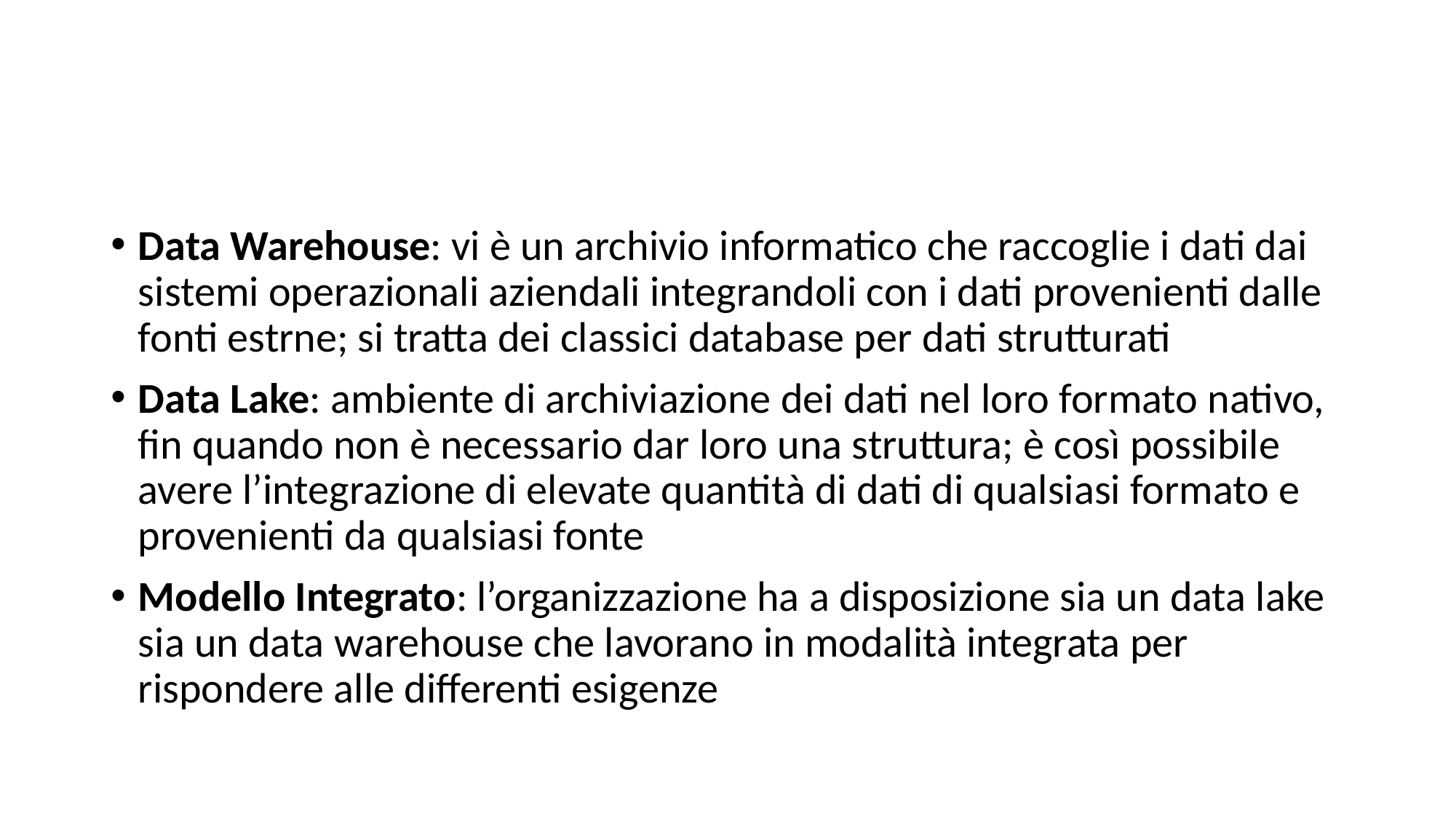

#
Data Warehouse: vi è un archivio informatico che raccoglie i dati dai sistemi operazionali aziendali integrandoli con i dati provenienti dalle fonti estrne; si tratta dei classici database per dati strutturati
Data Lake: ambiente di archiviazione dei dati nel loro formato nativo, fin quando non è necessario dar loro una struttura; è così possibile avere l’integrazione di elevate quantità di dati di qualsiasi formato e provenienti da qualsiasi fonte
Modello Integrato: l’organizzazione ha a disposizione sia un data lake sia un data warehouse che lavorano in modalità integrata per rispondere alle differenti esigenze